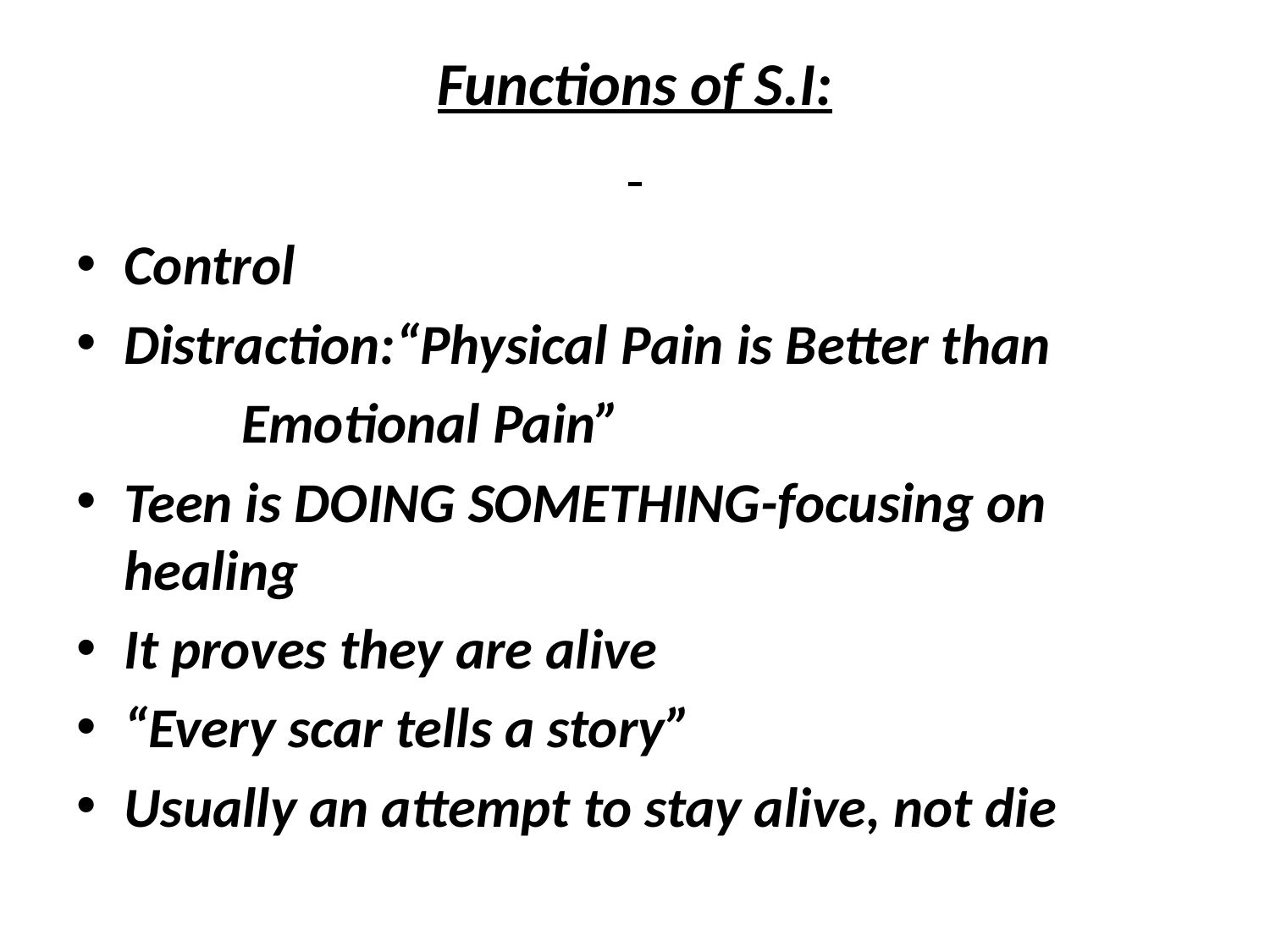

# Functions of S.I:
Control
Distraction:“Physical Pain is Better than
             Emotional Pain”
Teen is DOING SOMETHING-focusing on healing
It proves they are alive
“Every scar tells a story”
Usually an attempt to stay alive, not die